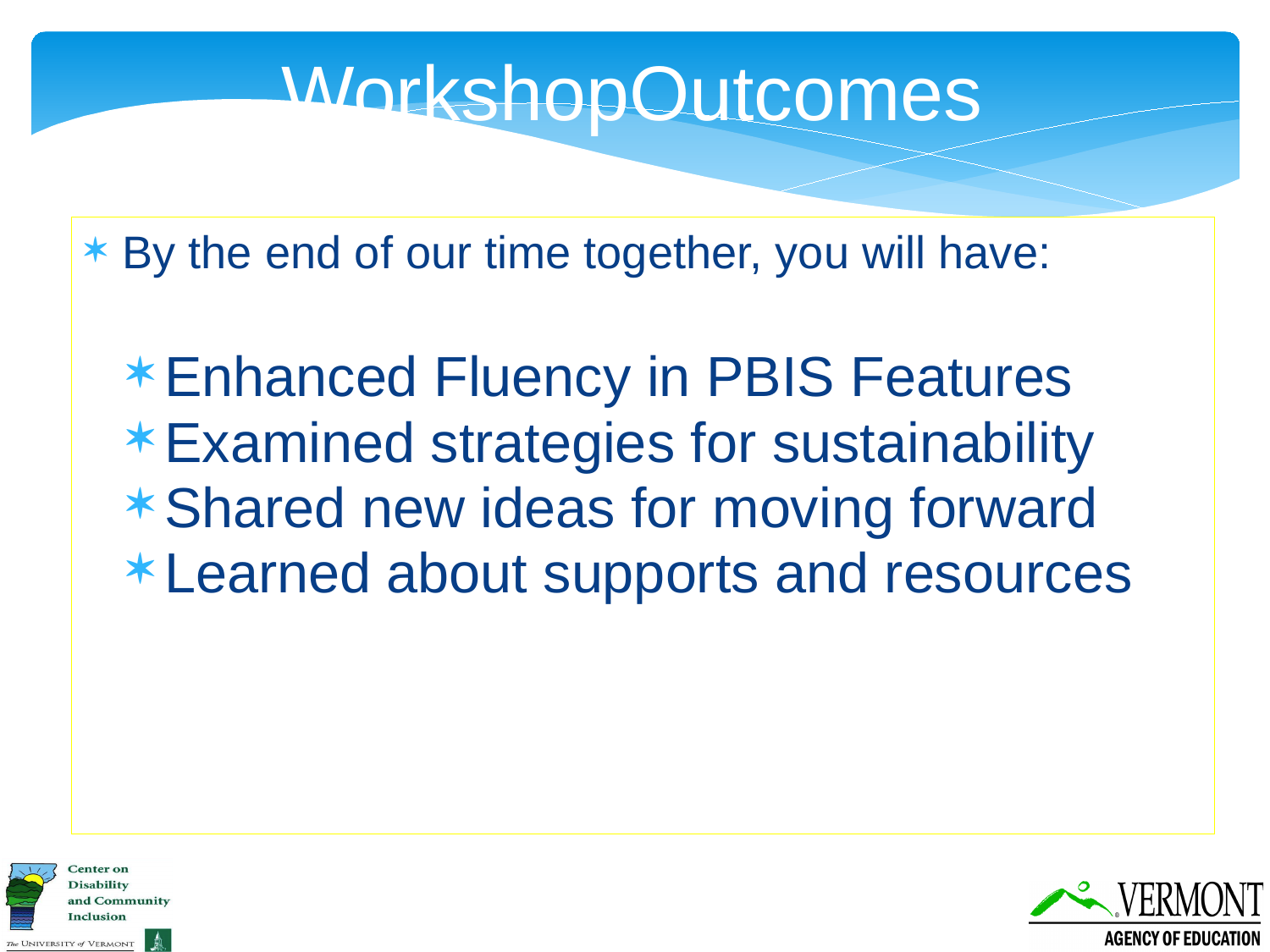

WorkshopOutcomes
By the end of our time together, you will have:

Enhanced Fluency in PBIS Features
Examined strategies for sustainability
Shared new ideas for moving forward
Learned about supports and resources